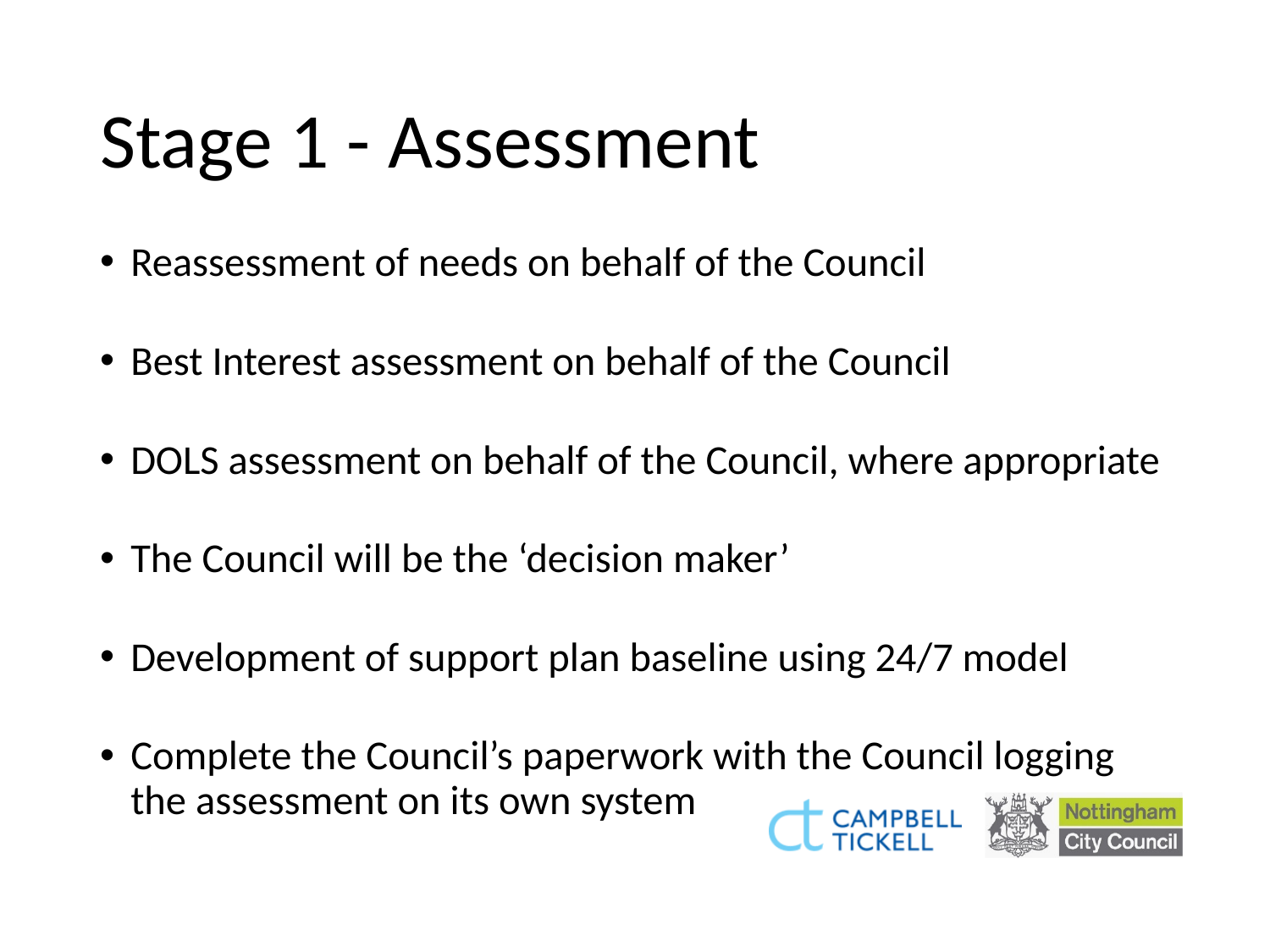

# Stage 1 - Assessment
Reassessment of needs on behalf of the Council

Best Interest assessment on behalf of the Council

DOLS assessment on behalf of the Council, where appropriate

The Council will be the ‘decision maker’

Development of support plan baseline using 24/7 model

Complete the Council’s paperwork with the Council logging the assessment on its own system